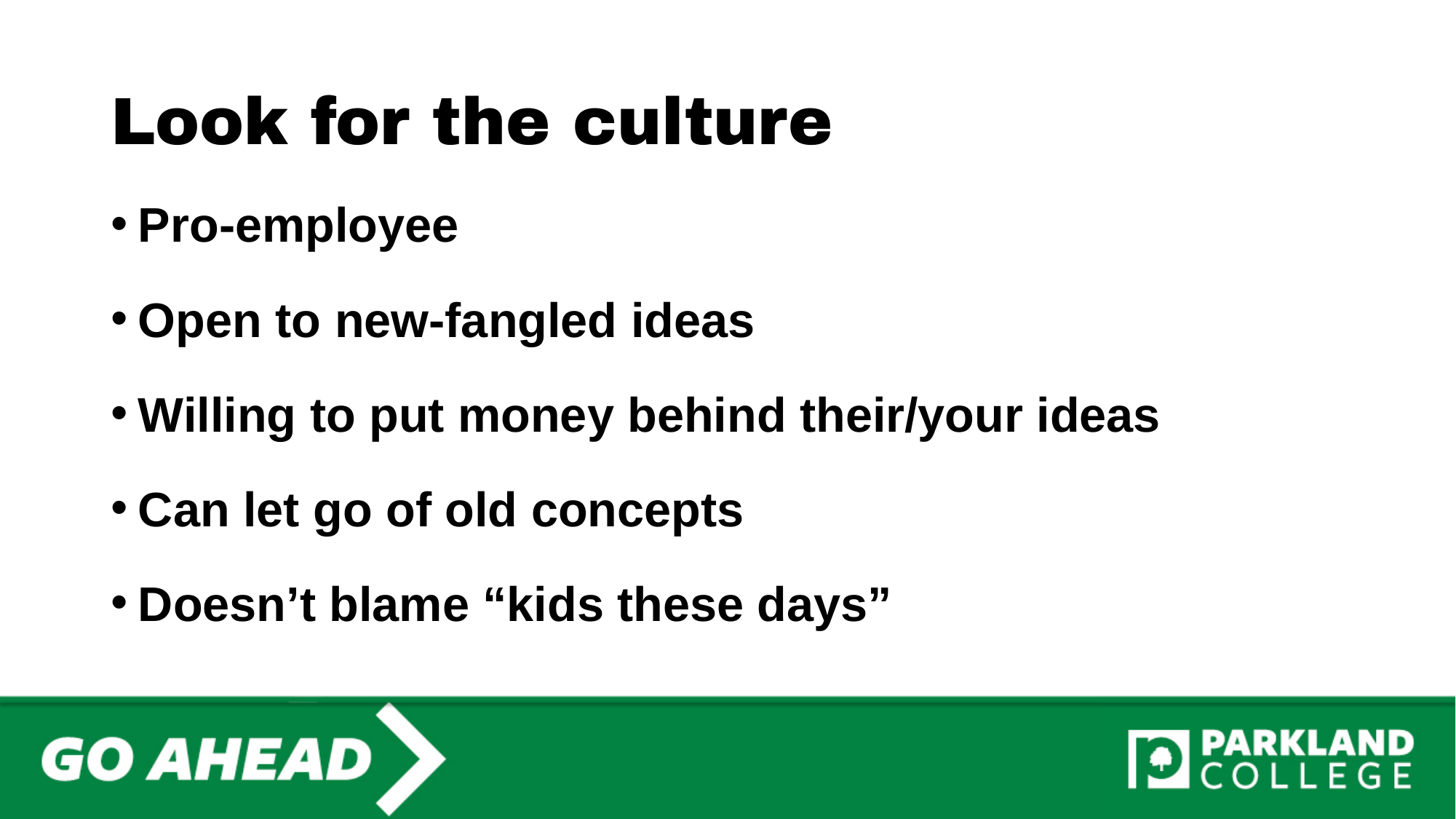

# Look for the culture
Pro-employee
Open to new-fangled ideas
Willing to put money behind their/your ideas
Can let go of old concepts
Doesn’t blame “kids these days”